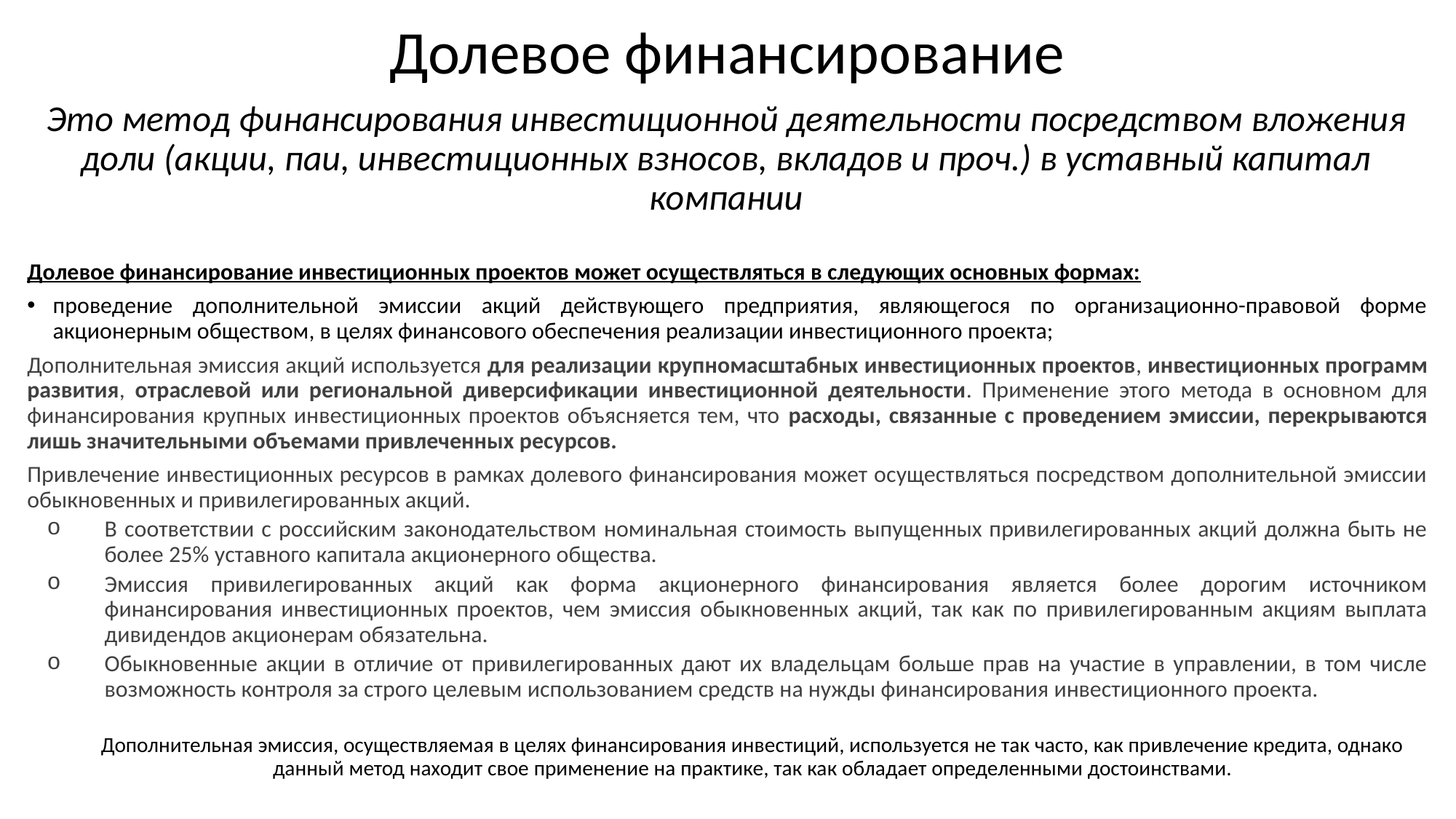

# Долевое финансирование
Это метод финансирования инвестиционной деятельности посредством вложения доли (акции, паи, инвестиционных взносов, вкладов и проч.) в уставный капитал компании

Долевое финансирование инвестиционных проектов может осуществляться в следующих основных формах:
проведение дополнительной эмиссии акций действующего предприятия, являющегося по организационно-правовой форме акционерным обществом, в целях финансового обеспечения реализации инвестиционного проекта;
Дополнительная эмиссия акций используется для реализации крупномасштабных инвестиционных проектов, инвестиционных программ развития, отраслевой или региональной диверсификации инвестиционной деятельности. Применение этого метода в основном для финансирования крупных инвестиционных проектов объясняется тем, что расходы, связанные с проведением эмиссии, перекрываются лишь значительными объемами привлеченных ресурсов.
Привлечение инвестиционных ресурсов в рамках долевого финансирования может осуществляться посредством дополнительной эмиссии обыкновенных и привилегированных акций.
В соответствии с российским законодательством номинальная стоимость выпущенных привилегированных акций должна быть не более 25% уставного капитала акционерного общества.
Эмиссия привилегированных акций как форма акционерного финансирования является более дорогим источником финансирования инвестиционных проектов, чем эмиссия обыкновенных акций, так как по привилегированным акциям выплата дивидендов акционерам обязательна.
Обыкновенные акции в отличие от привилегированных дают их владельцам больше прав на участие в управлении, в том числе возможность контроля за строго целевым использованием средств на нужды финансирования инвестиционного проекта.

Дополнительная эмиссия, осуществляемая в целях финансирования инвестиций, используется не так часто, как привлечение кредита, однако данный метод находит свое применение на практике, так как обладает определенными достоинствами.